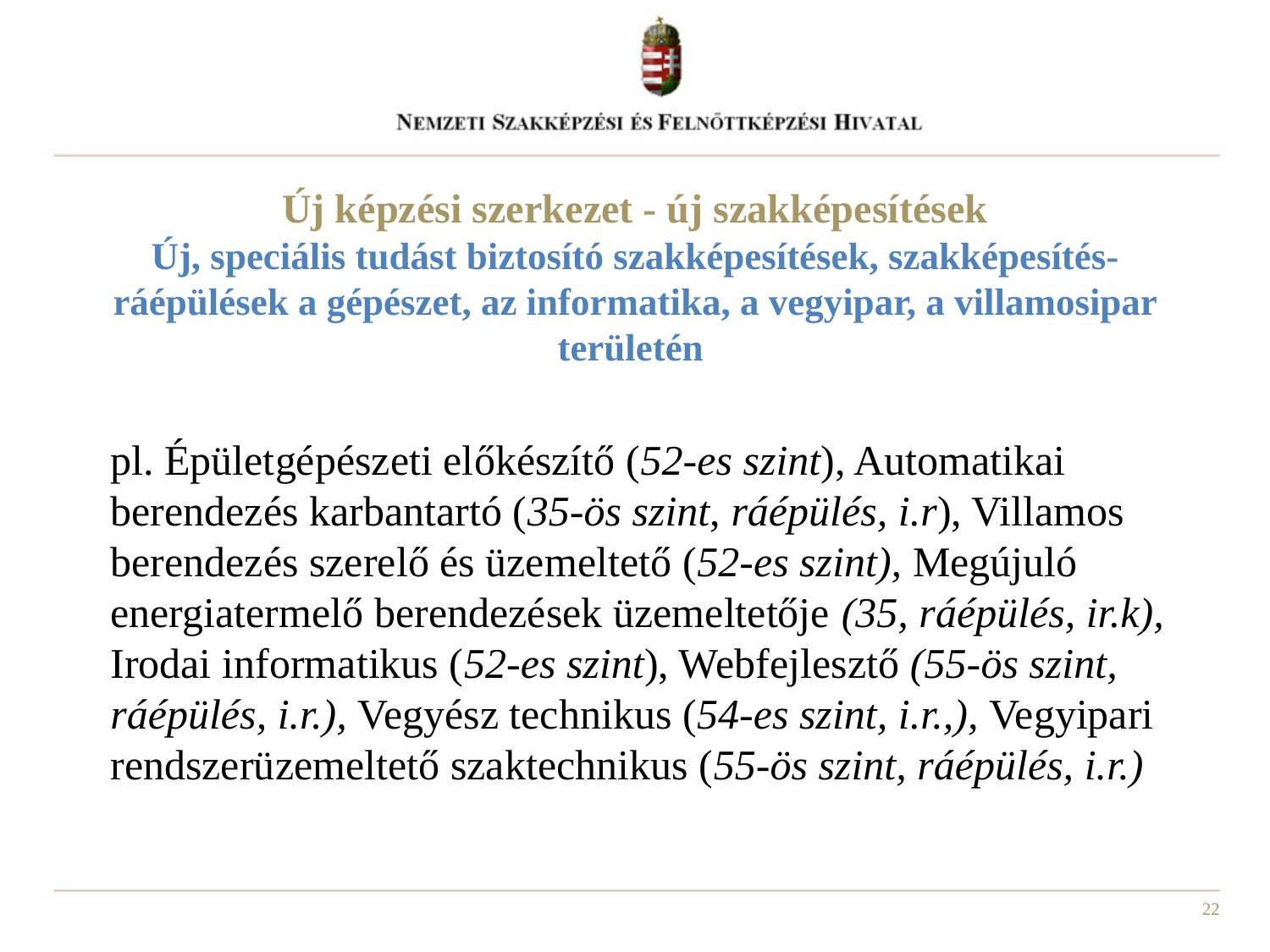

Új képzési szerkezet - új szakképesítések
Új, speciális tudást biztosító szakképesítések, szakképesítés-ráépülések a gépészet, az informatika, a vegyipar, a villamosipar területén

pl. Épületgépészeti előkészítő (52-es szint), Automatikai berendezés karbantartó (35-ös szint, ráépülés, i.r), Villamos berendezés szerelő és üzemeltető (52-es szint), Megújuló energiatermelő berendezések üzemeltetője (35, ráépülés, ir.k), Irodai informatikus (52-es szint), Webfejlesztő (55-ös szint, ráépülés, i.r.), Vegyész technikus (54-es szint, i.r.,), Vegyipari rendszerüzemeltető szaktechnikus (55-ös szint, ráépülés, i.r.)